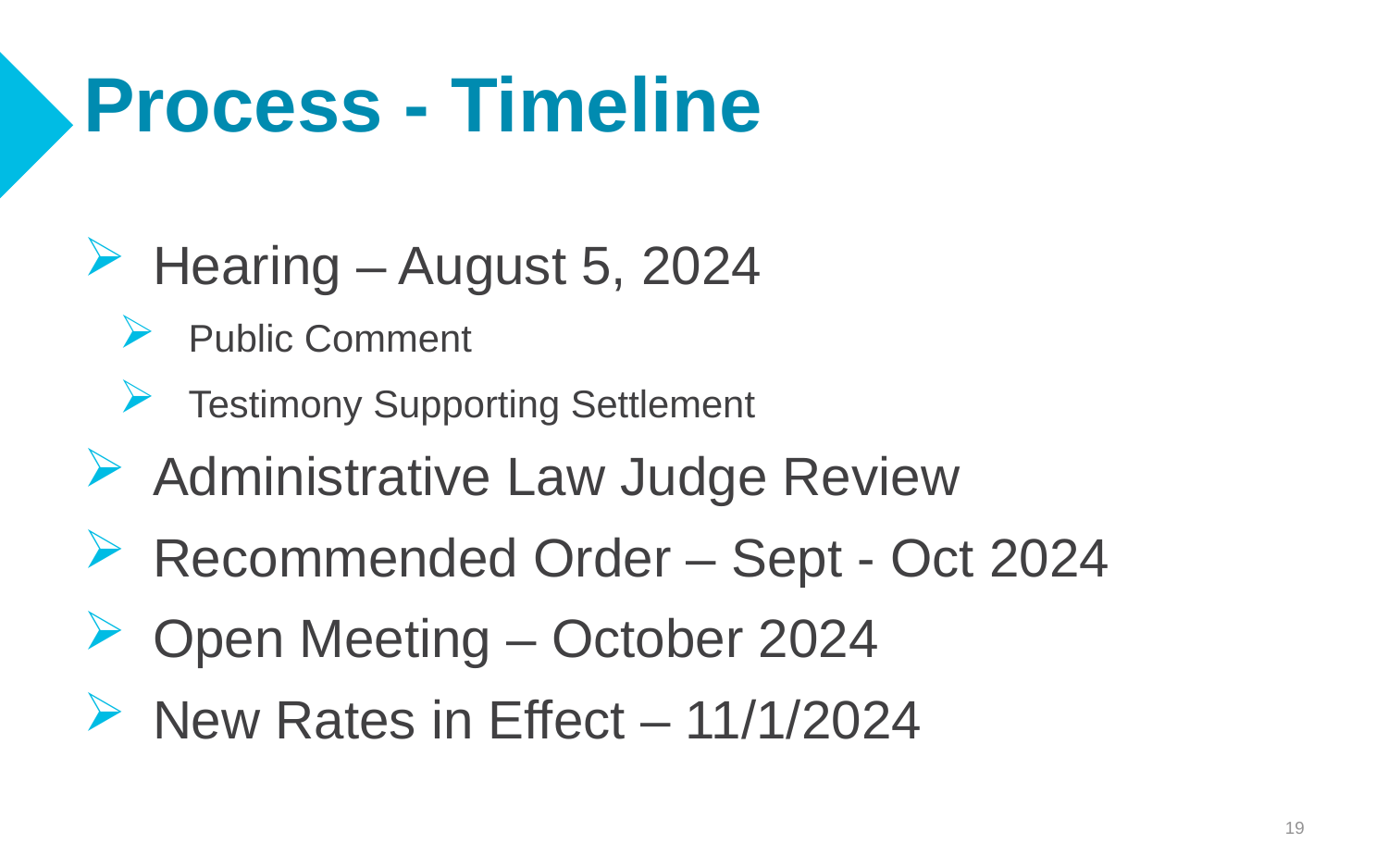

# Process - Timeline
Hearing – August 5, 2024
Public Comment
Testimony Supporting Settlement
Administrative Law Judge Review
Recommended Order – Sept - Oct 2024
Open Meeting – October 2024
New Rates in Effect – 11/1/2024
19